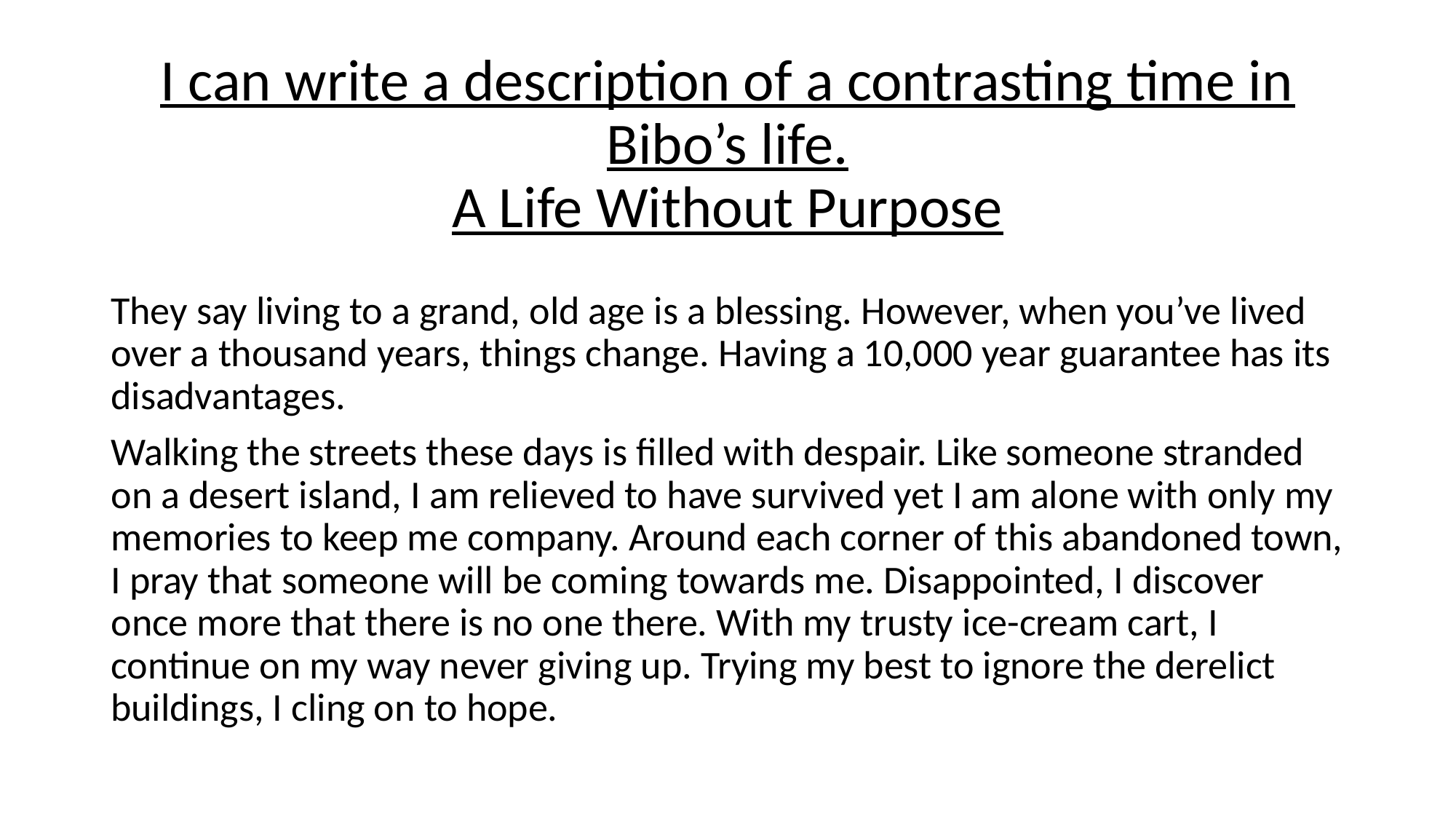

# I can write a description of a contrasting time in Bibo’s life. A Life Without Purpose
They say living to a grand, old age is a blessing. However, when you’ve lived over a thousand years, things change. Having a 10,000 year guarantee has its disadvantages.
Walking the streets these days is filled with despair. Like someone stranded on a desert island, I am relieved to have survived yet I am alone with only my memories to keep me company. Around each corner of this abandoned town, I pray that someone will be coming towards me. Disappointed, I discover once more that there is no one there. With my trusty ice-cream cart, I continue on my way never giving up. Trying my best to ignore the derelict buildings, I cling on to hope.